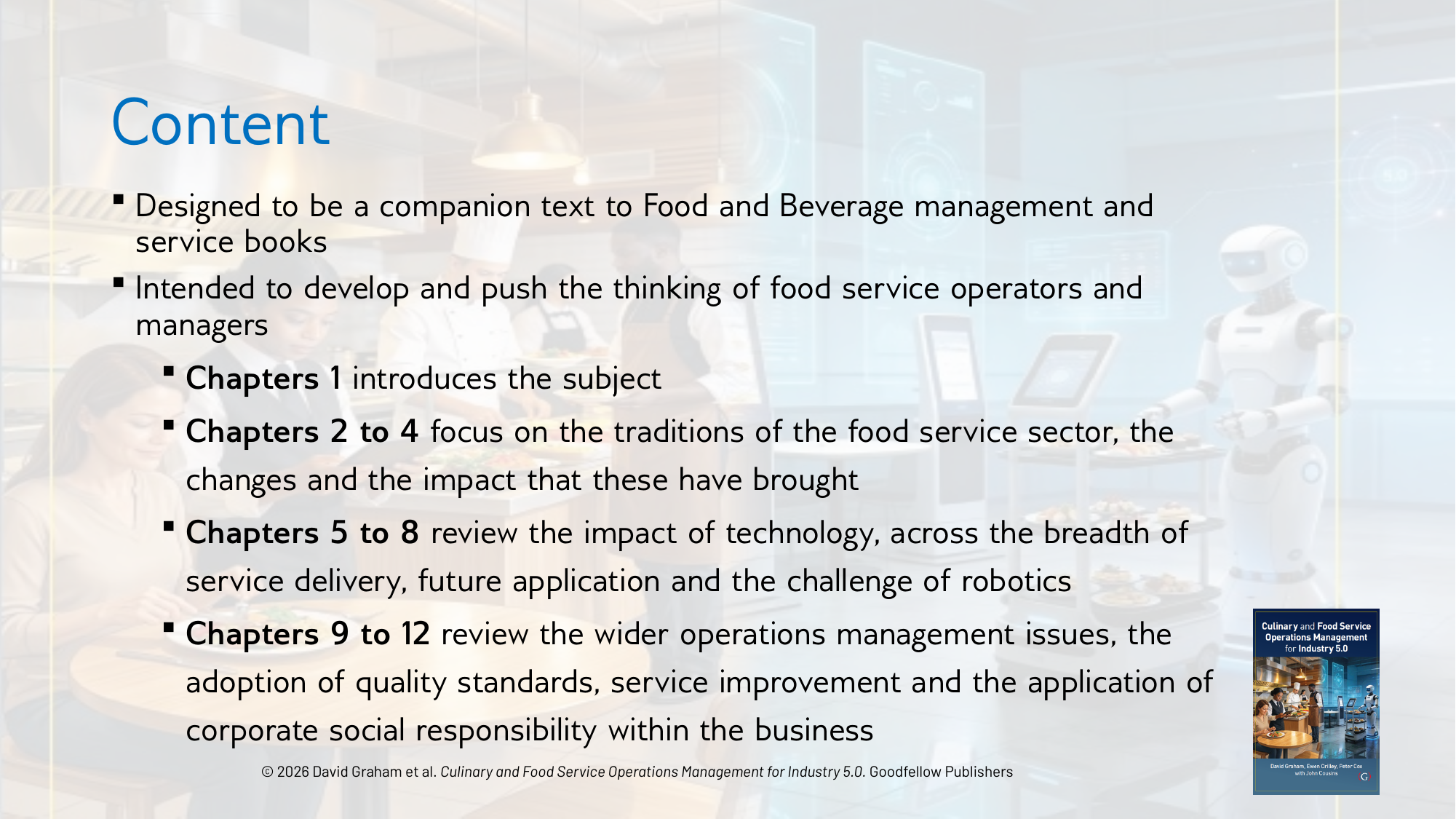

# Content
Designed to be a companion text to Food and Beverage management and service books
Intended to develop and push the thinking of food service operators and managers
Chapters 1 introduces the subject
Chapters 2 to 4 focus on the traditions of the food service sector, the changes and the impact that these have brought
Chapters 5 to 8 review the impact of technology, across the breadth of service delivery, future application and the challenge of robotics
Chapters 9 to 12 review the wider operations management issues, the adoption of quality standards, service improvement and the application of corporate social responsibility within the business

© 2026 David Graham et al. Culinary and Food Service Operations Management for Industry 5.0. Goodfellow Publishers